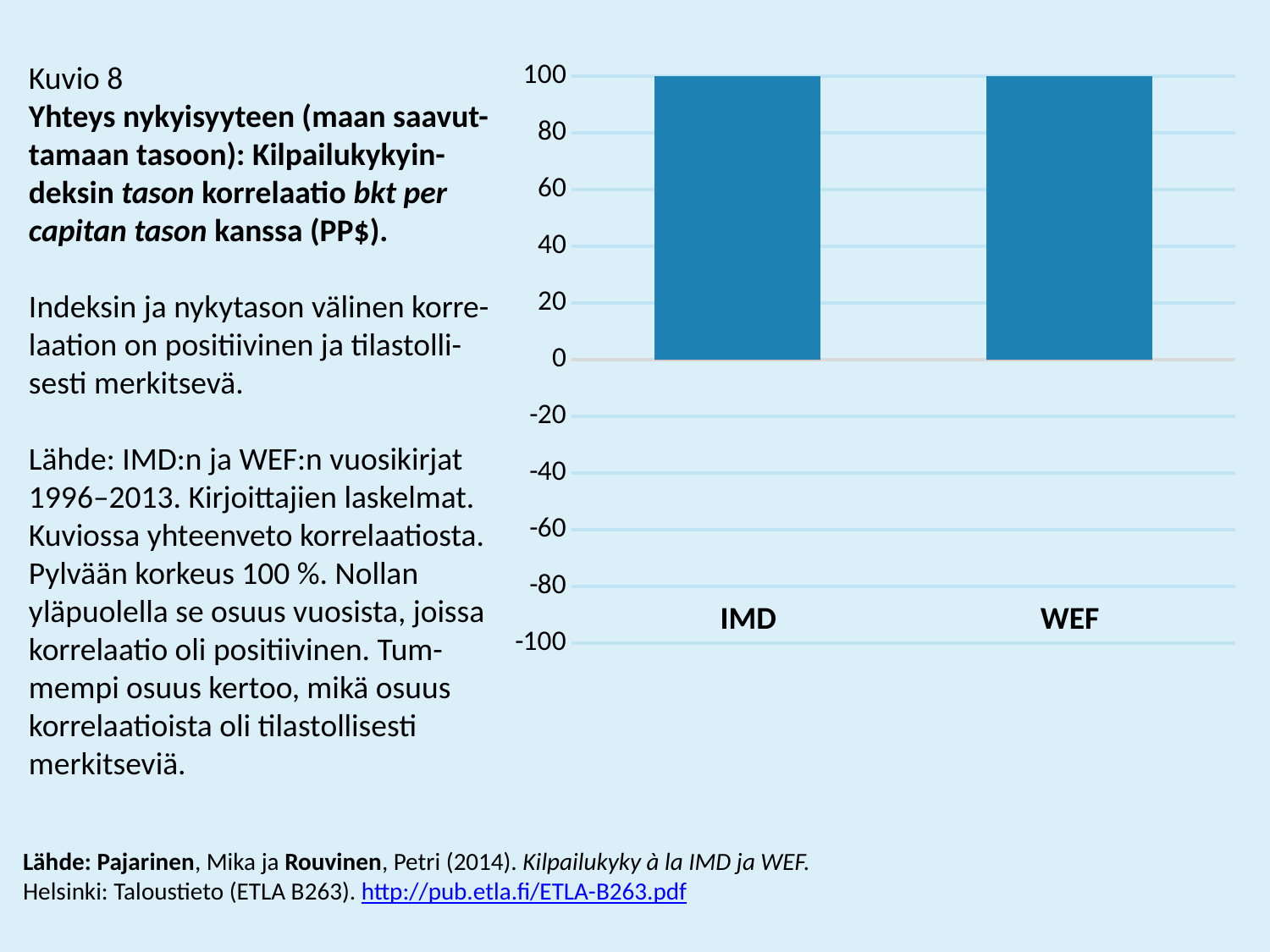

### Chart

| Category | osc_neg_5pros | osc_neg_ei_merk | osc_pos_5pros | osc_pos_ei_merk |
|---|---|---|---|---|
| IMD | 0.0 | 0.0 | 100.0 | 0.0 |
| WEF | 0.0 | 0.0 | 100.0 | 0.0 |
Kuvio 8
Yhteys nykyisyyteen (maan saavut- tamaan tasoon): Kilpailukykyin- deksin tason korrelaatio bkt per capitan tason kanssa (PP$).

Indeksin ja nykytason välinen korre- laation on positiivinen ja tilastolli- sesti merkitsevä.

Lähde: IMD:n ja WEF:n vuosikirjat
1996–2013. Kirjoittajien laskelmat. Kuviossa yhteenveto korrelaatiosta. Pylvään korkeus 100 %. Nollan yläpuolella se osuus vuosista, joissa korrelaatio oli positiivinen. Tum-mempi osuus kertoo, mikä osuus korrelaatioista oli tilastollisesti merkitseviä.
WEF
IMD
Lähde: Pajarinen, Mika ja Rouvinen, Petri (2014). Kilpailukyky à la IMD ja WEF.
Helsinki: Taloustieto (ETLA B263). http://pub.etla.fi/ETLA-B263.pdf